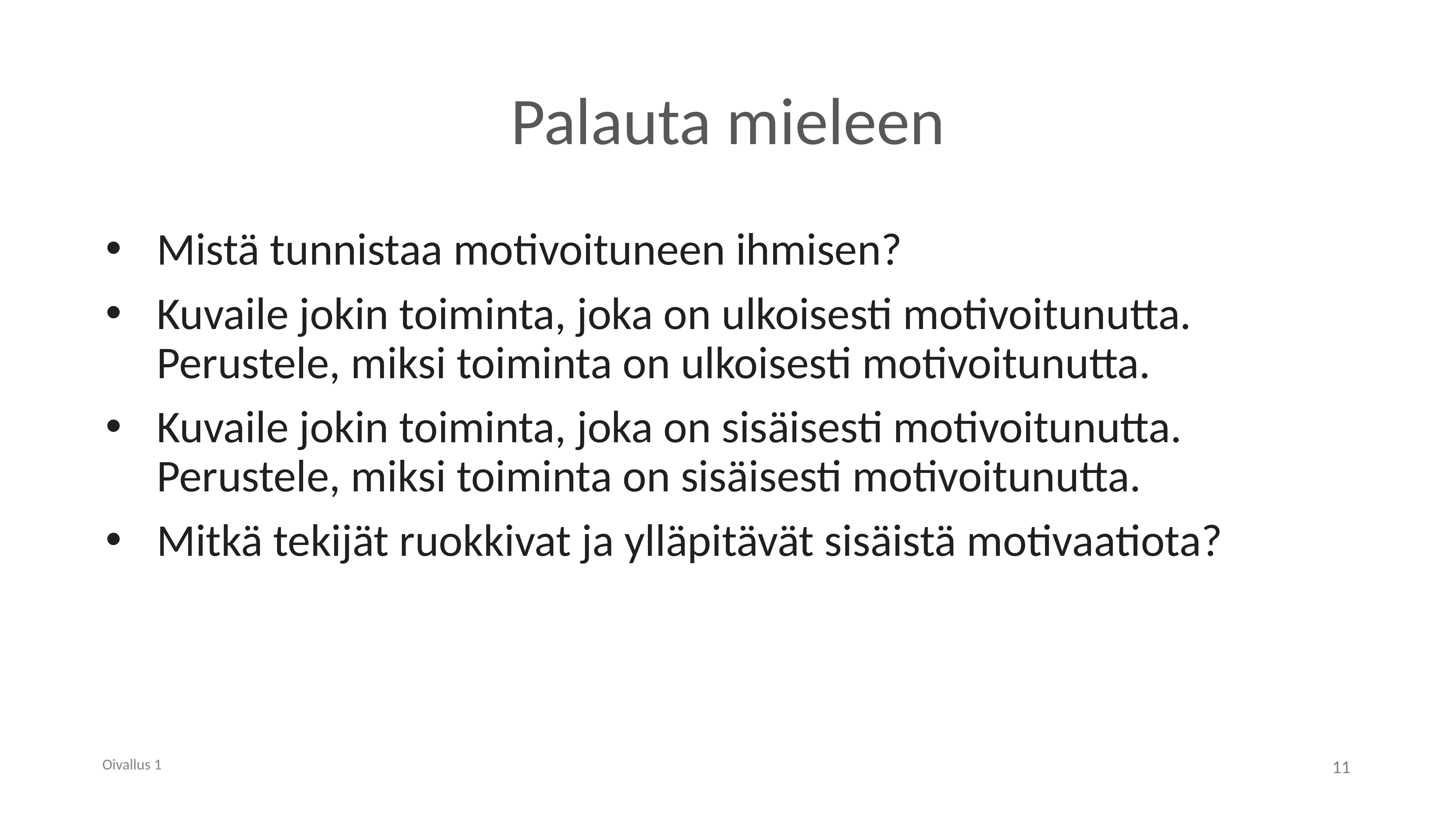

# Palauta mieleen
Mistä tunnistaa motivoituneen ihmisen?
Kuvaile jokin toiminta, joka on ulkoisesti motivoitunutta. Perustele, miksi toiminta on ulkoisesti motivoitunutta.
Kuvaile jokin toiminta, joka on sisäisesti motivoitunutta. Perustele, miksi toiminta on sisäisesti motivoitunutta.
Mitkä tekijät ruokkivat ja ylläpitävät sisäistä motivaatiota?
Oivallus 1
11